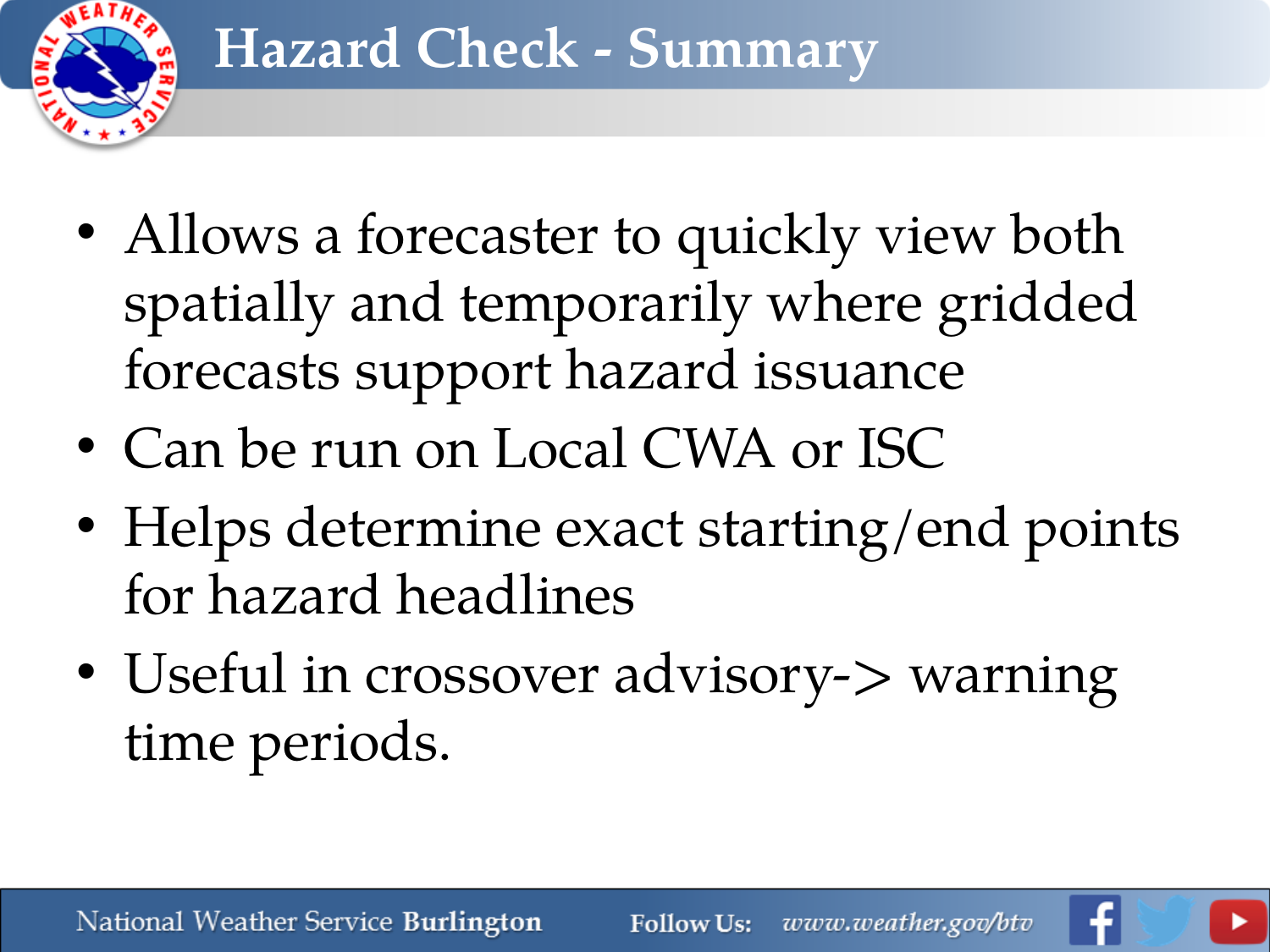

# Hazard Check - Summary
Allows a forecaster to quickly view both spatially and temporarily where gridded forecasts support hazard issuance
Can be run on Local CWA or ISC
Helps determine exact starting/end points for hazard headlines
Useful in crossover advisory-> warning time periods.